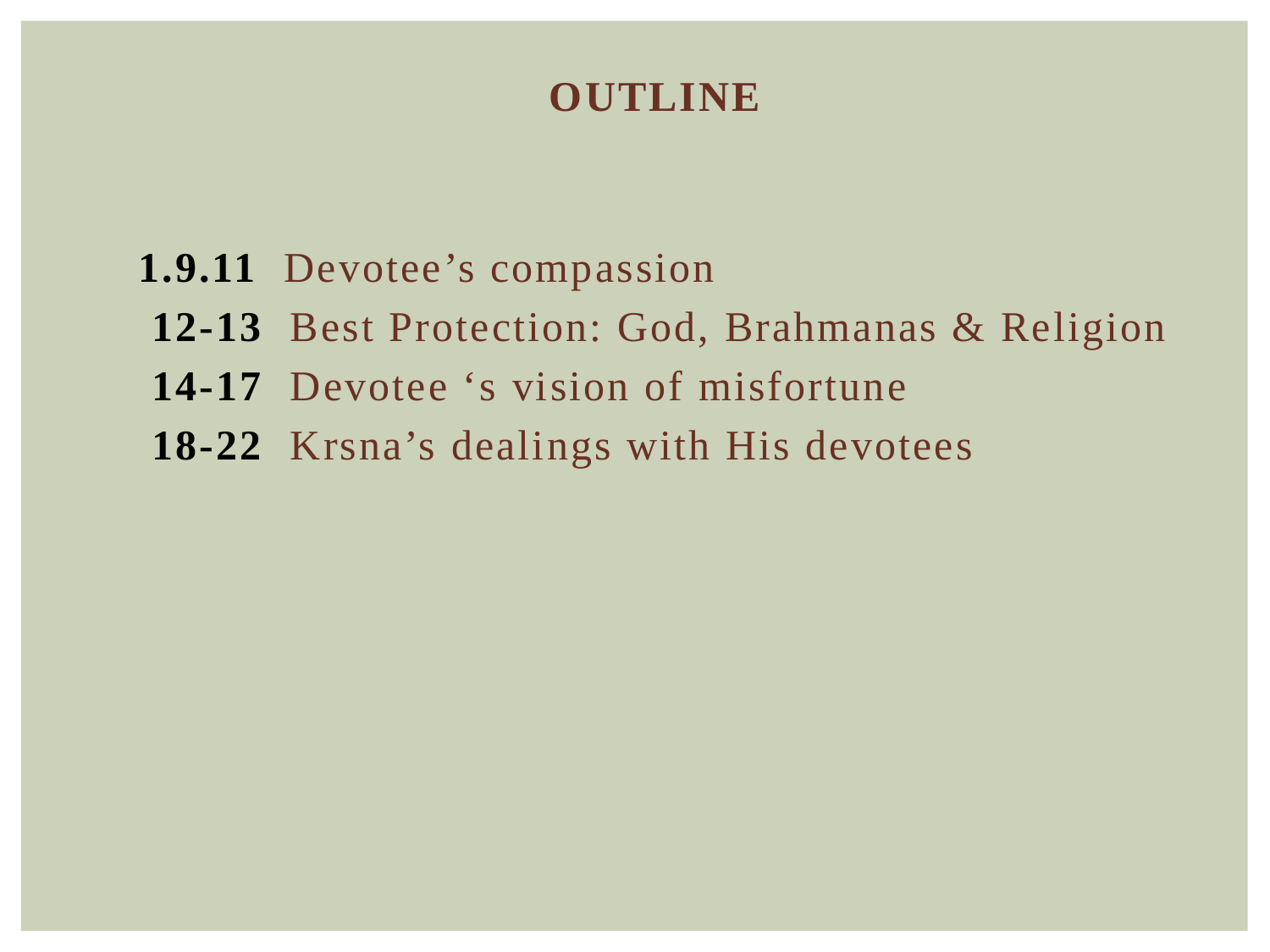

Outline
     1.9.11  Devotee’s compassion
      12-13  Best Protection: God, Brahmanas & Religion
      14-17  Devotee ‘s vision of misfortune
      18-22  Krsna’s dealings with His devotees